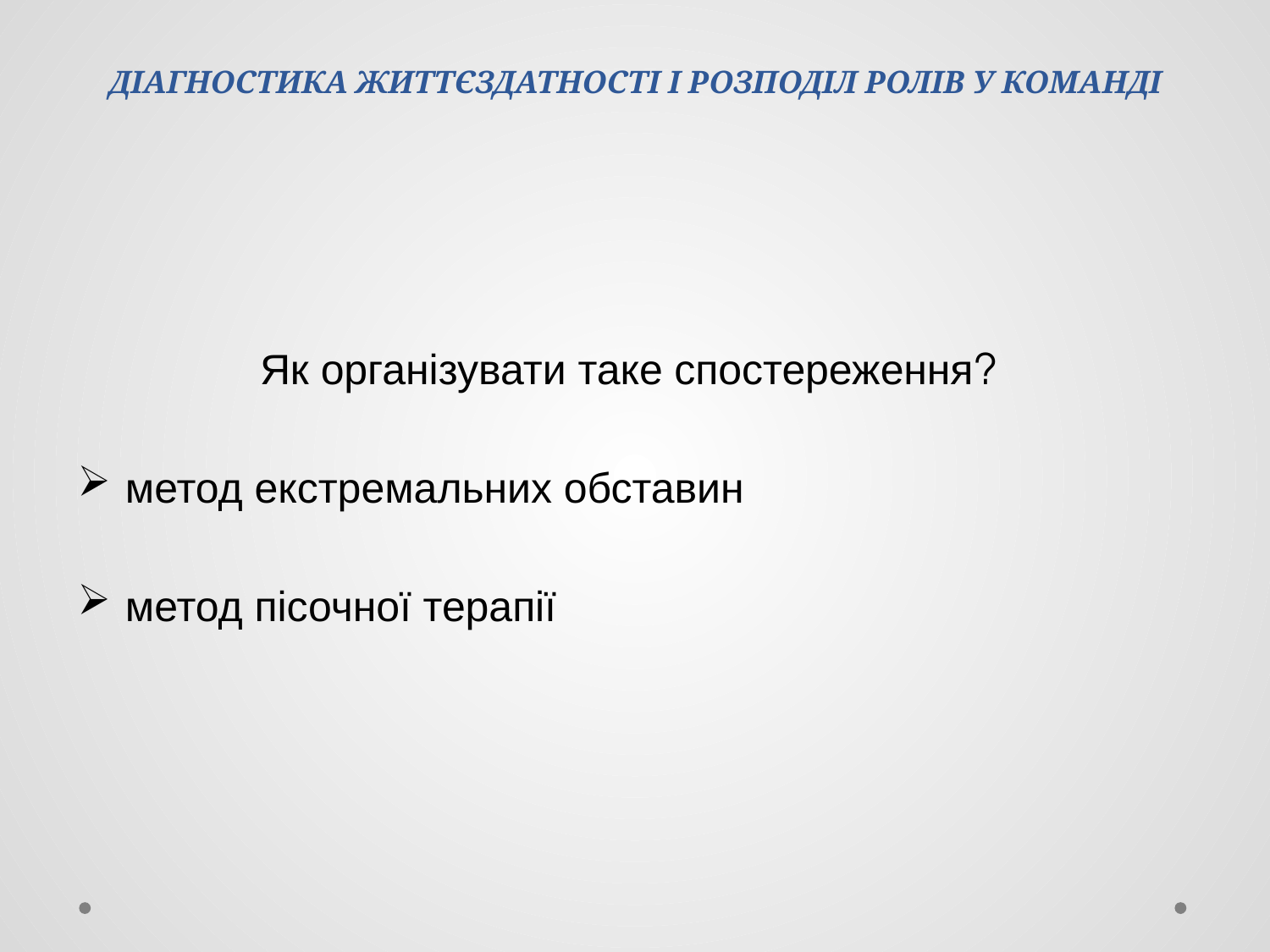

# ДІАГНОСТИКА ЖИТТЄЗДАТНОСТІ І РОЗПОДІЛ РОЛІВ У КОМАНДІ
Як організувати таке спостереження?

метод екстремальних обставин

метод пісочної терапії